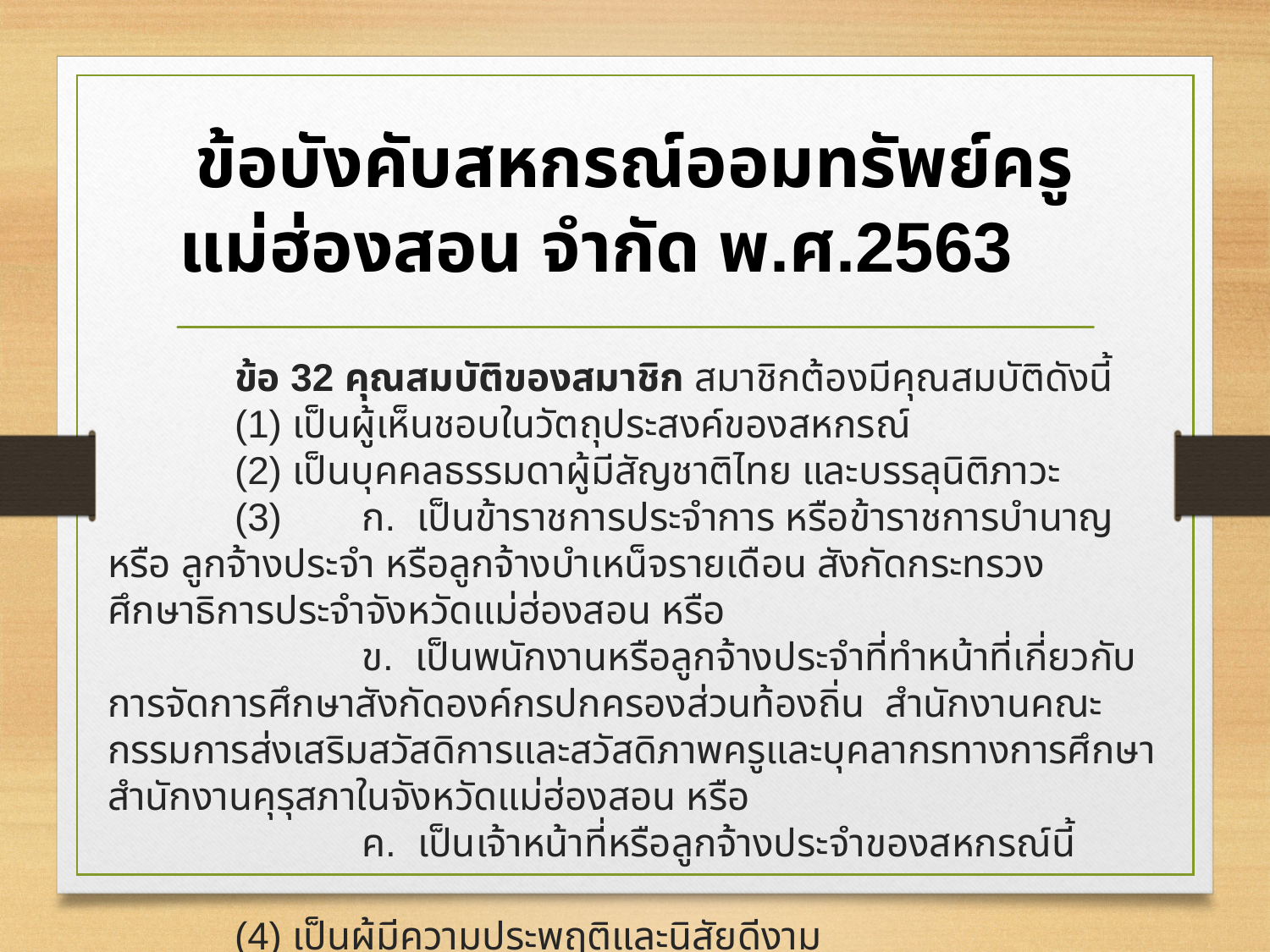

ข้อบังคับสหกรณ์ออมทรัพย์ครูแม่ฮ่องสอน จำกัด พ.ศ.2563
	ข้อ 32 คุณสมบัติของสมาชิก สมาชิกต้องมีคุณสมบัติดังนี้
	(1) เป็นผู้เห็นชอบในวัตถุประสงค์ของสหกรณ์
	(2) เป็นบุคคลธรรมดาผู้มีสัญชาติไทย และบรรลุนิติภาวะ
	(3)   	ก.  เป็นข้าราชการประจำการ หรือข้าราชการบำนาญ หรือ ลูกจ้างประจำ หรือลูกจ้างบำเหน็จรายเดือน สังกัดกระทรวงศึกษาธิการประจำจังหวัดแม่ฮ่องสอน หรือ
		ข.  เป็นพนักงานหรือลูกจ้างประจำที่ทำหน้าที่เกี่ยวกับการจัดการศึกษาสังกัดองค์กรปกครองส่วนท้องถิ่น  สำนักงานคณะกรรมการส่งเสริมสวัสดิการและสวัสดิภาพครูและบุคลากรทางการศึกษา สำนักงานคุรุสภาในจังหวัดแม่ฮ่องสอน หรือ
       		ค.  เป็นเจ้าหน้าที่หรือลูกจ้างประจำของสหกรณ์นี้
	(4) เป็นผู้มีความประพฤติและนิสัยดีงาม
	(5) มิได้เป็นสมาชิกในสหกรณ์ออมทรัพย์อื่นที่มีวัตถุประสงค์ในการให้กู้ยืมเงิน